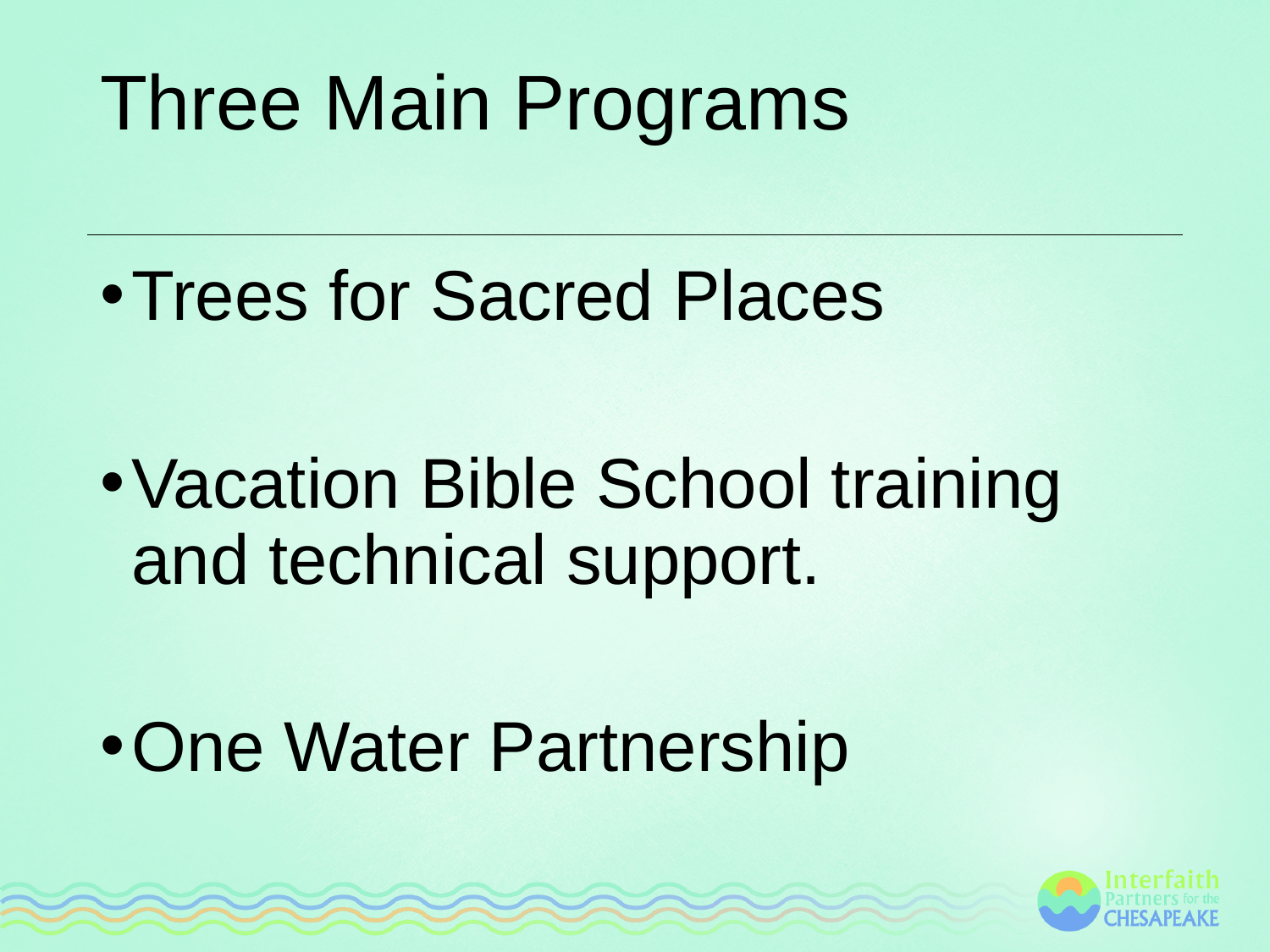

# Three Main Programs
Trees for Sacred Places

Vacation Bible School training and technical support.

One Water Partnership